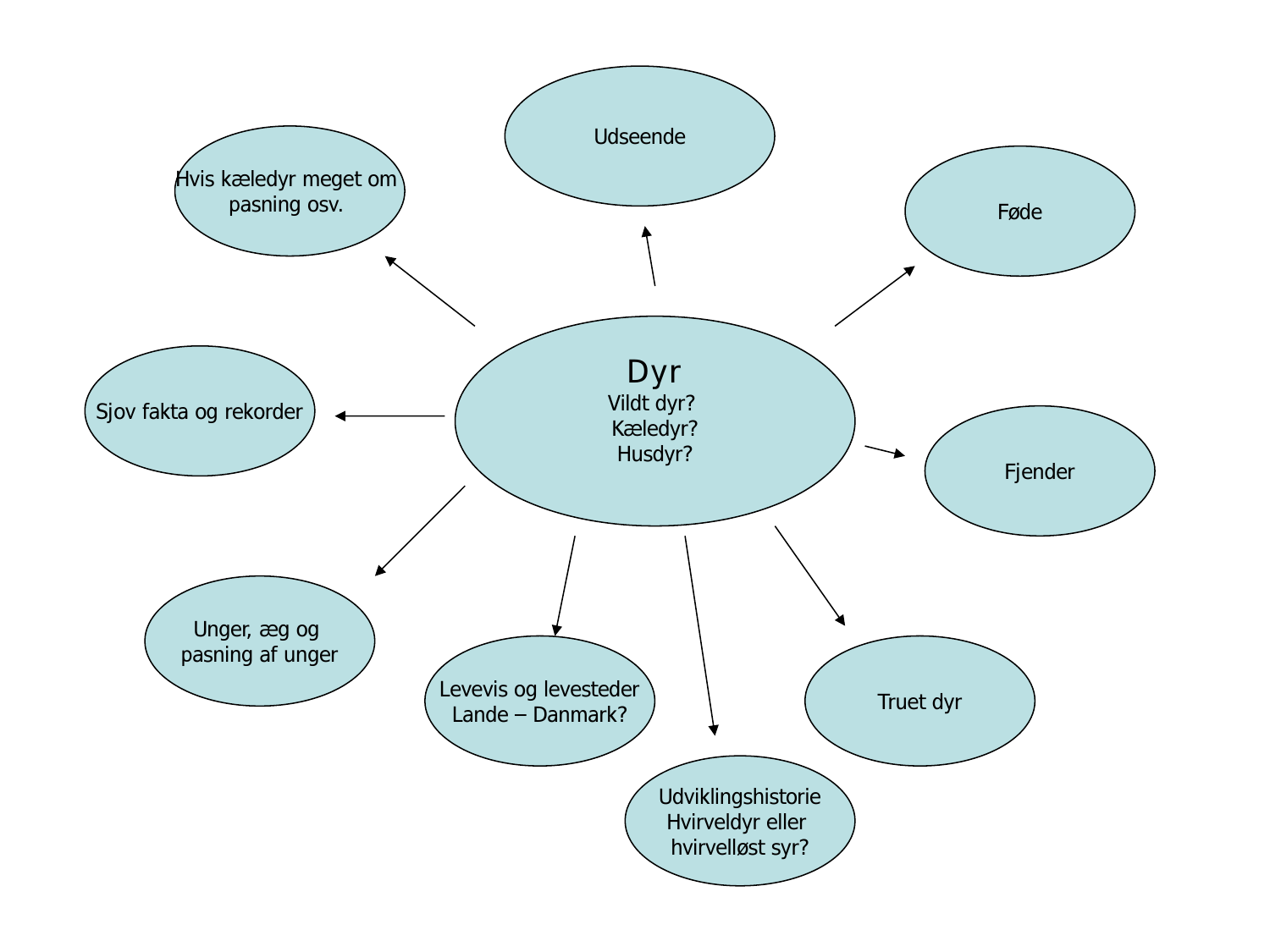

Udseende
Hvis kæledyr meget om
pasning osv.
Føde

Dyr
Vildt dyr?
Kæledyr?
Husdyr?

Sjov fakta og rekorder
Fjender

Unger, æg og
pasning af unger
Levevis og levesteder
Lande – Danmark?
Truet dyr
Udviklingshistorie
Hvirveldyr eller
hvirvelløst syr?